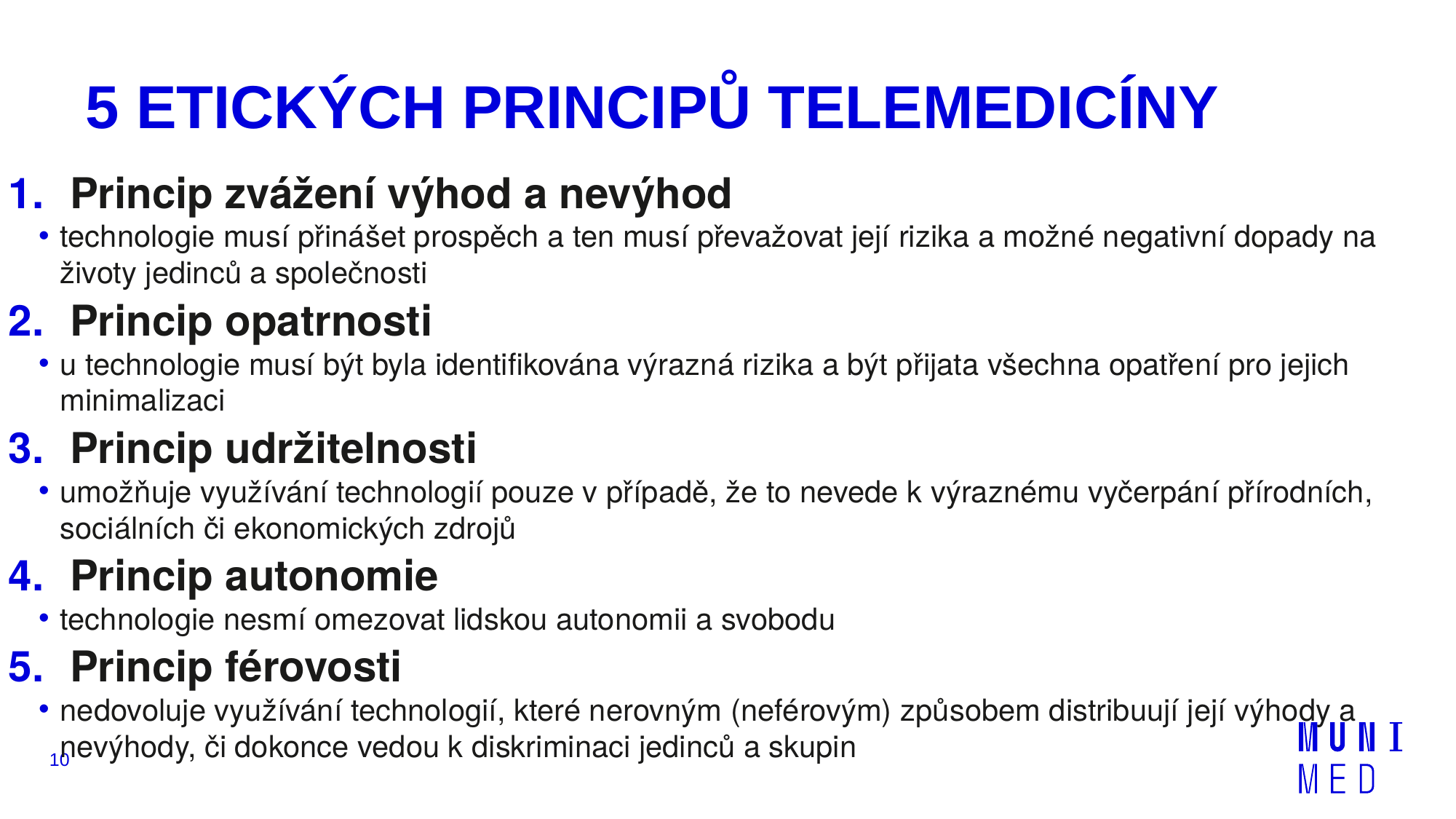

# 5 ETICKÝCH PRINCIPŮ TELEMEDICÍNY
Princip zvážení výhod a nevýhod
technologie musí přinášet prospěch a ten musí převažovat její rizika a možné negativní dopady na životy jedinců a společnosti
Princip opatrnosti
u technologie musí být byla identifikována výrazná rizika a být přijata všechna opatření pro jejich minimalizaci
Princip udržitelnosti
umožňuje využívání technologií pouze v případě, že to nevede k výraznému vyčerpání přírodních, sociálních či ekonomických zdrojů
Princip autonomie
technologie nesmí omezovat lidskou autonomii a svobodu
Princip férovosti
nedovoluje využívání technologií, které nerovným (neférovým) způsobem distribuují její výhody a nevýhody, či dokonce vedou k diskriminaci jedinců a skupin

10